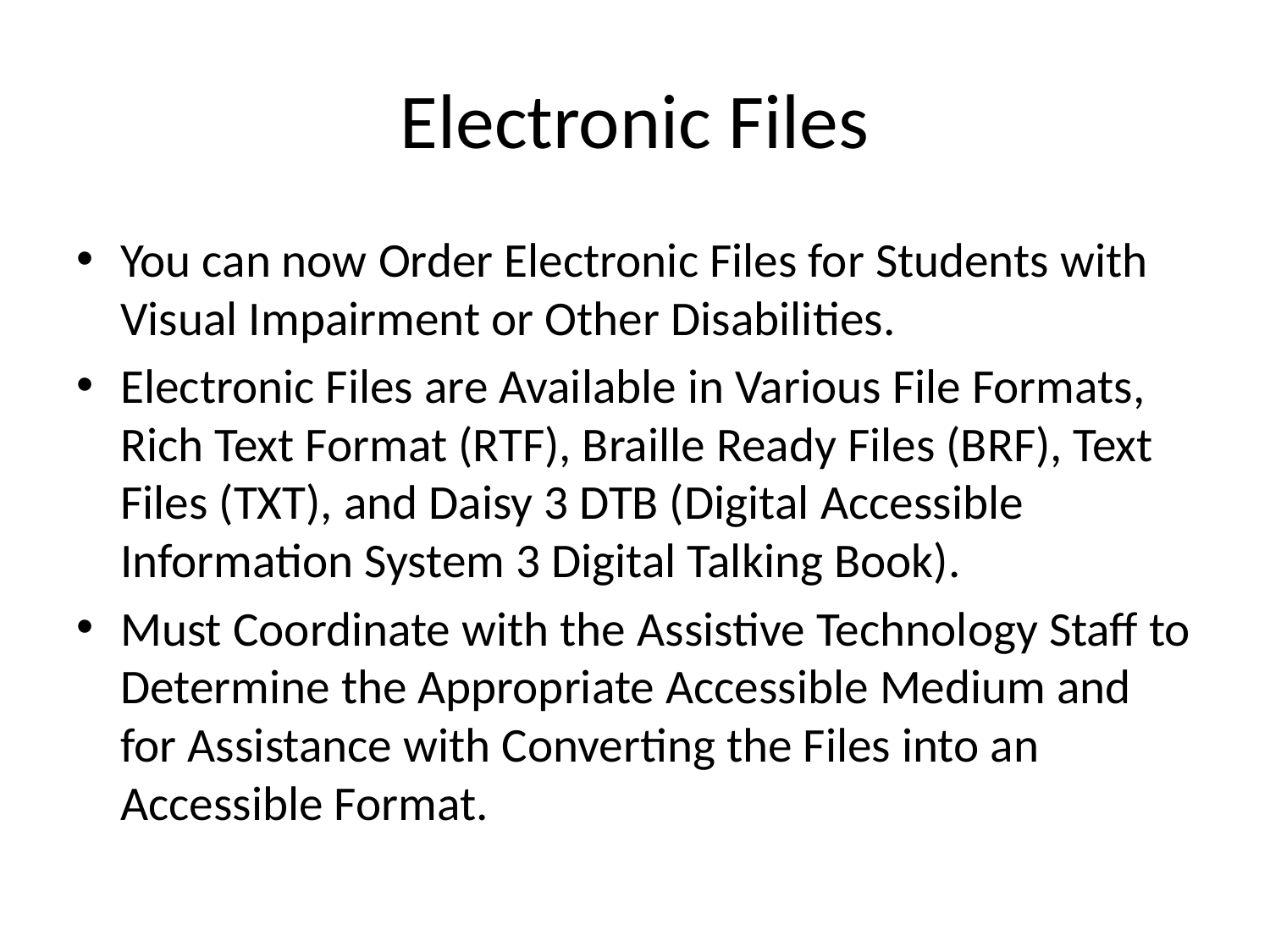

# Electronic Files
You can now Order Electronic Files for Students with Visual Impairment or Other Disabilities.
Electronic Files are Available in Various File Formats, Rich Text Format (RTF), Braille Ready Files (BRF), Text Files (TXT), and Daisy 3 DTB (Digital Accessible Information System 3 Digital Talking Book).
Must Coordinate with the Assistive Technology Staff to Determine the Appropriate Accessible Medium and for Assistance with Converting the Files into an Accessible Format.